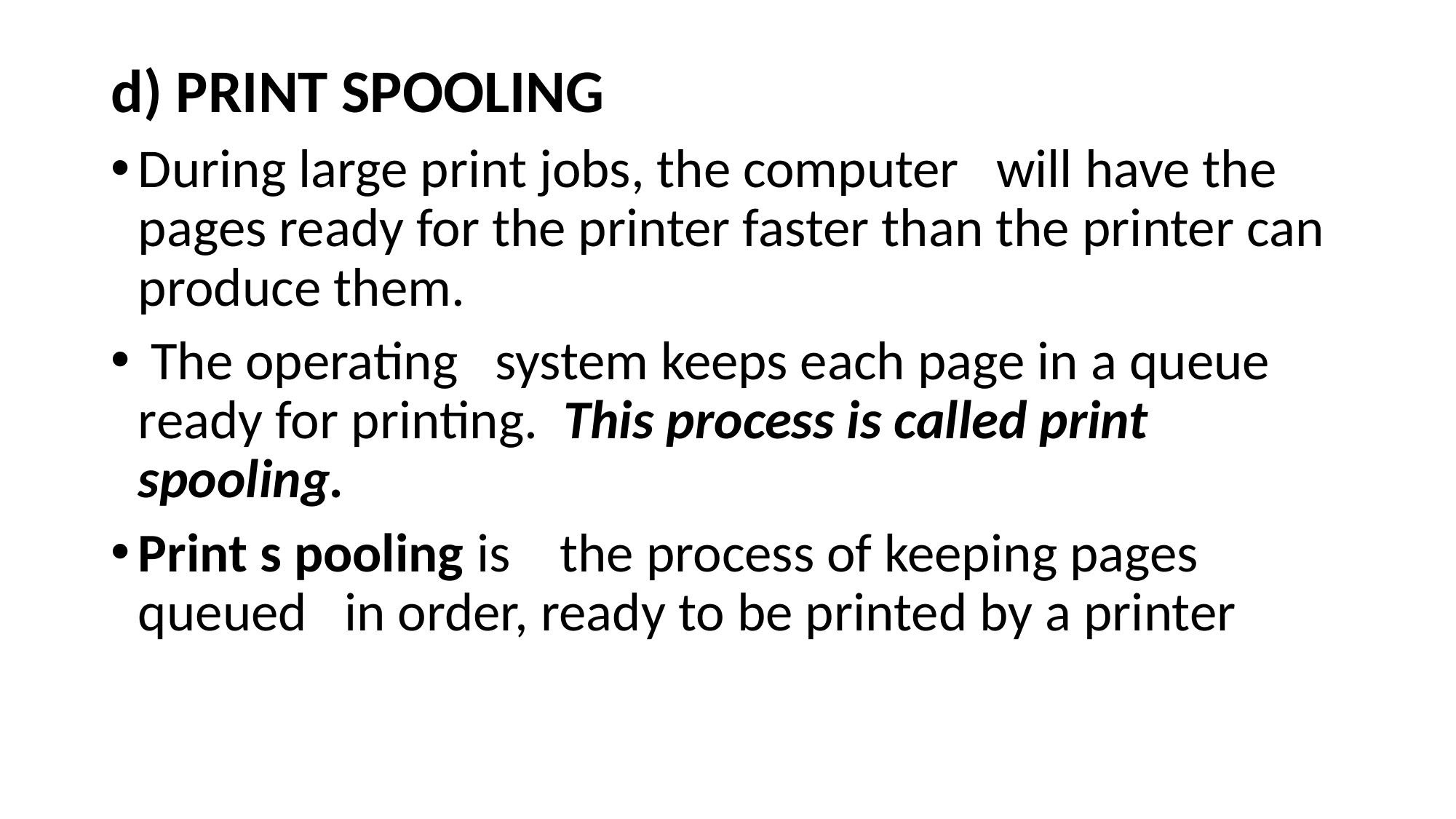

d) PRINT SPOOLING
During large print jobs, the computer   will have the pages ready for the printer faster than the printer can produce them.
 The operating   system keeps each page in a queue ready for printing.  This process is called print   spooling.
Print s pooling is    the process of keeping pages queued   in order, ready to be printed by a printer